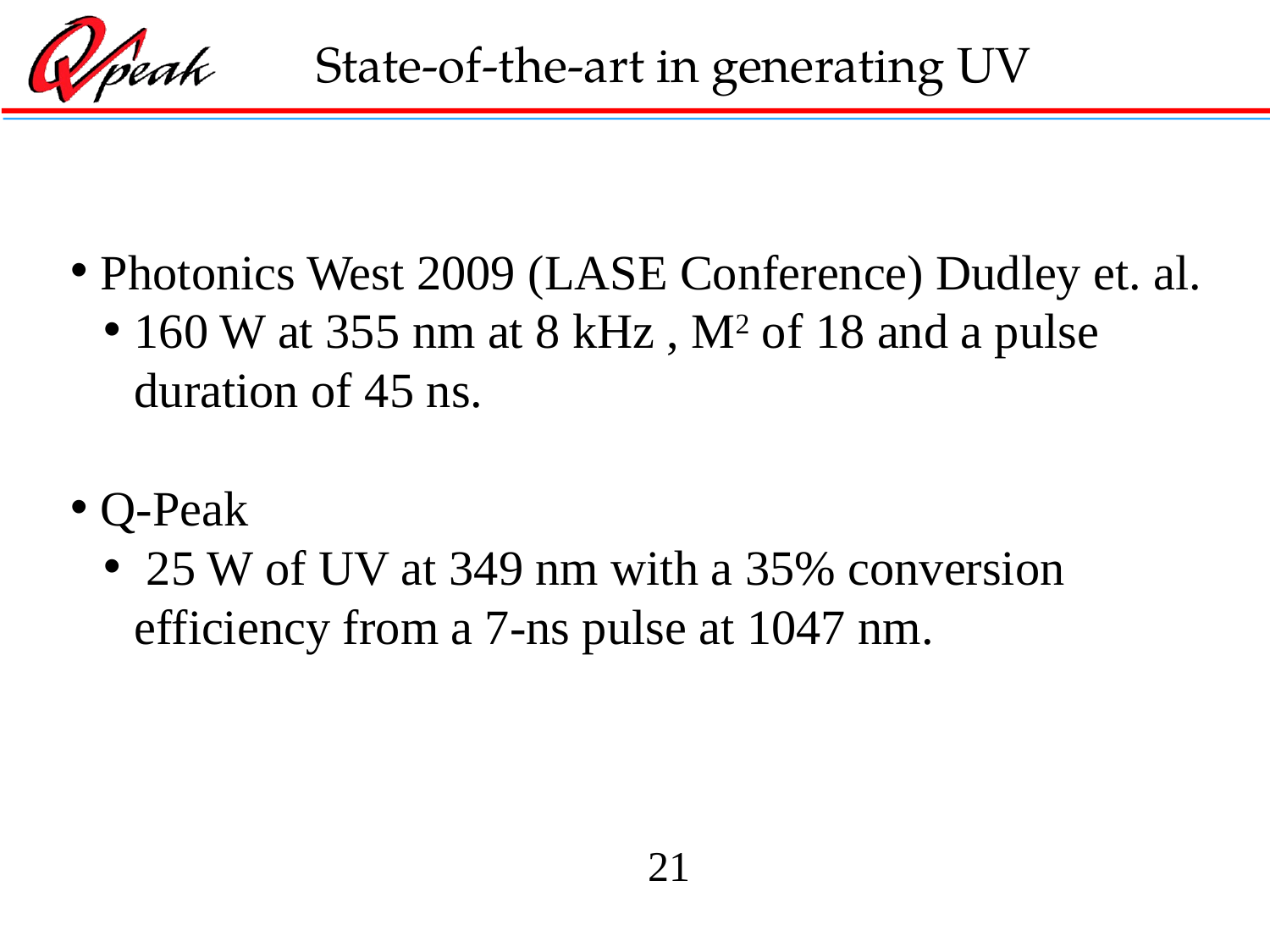

# State-of-the-art in generating UV
Photonics West 2009 (LASE Conference) Dudley et. al.
160 W at 355 nm at 8 kHz , M2 of 18 and a pulse duration of 45 ns.

Q-Peak
 25 W of UV at 349 nm with a 35% conversion efficiency from a 7-ns pulse at 1047 nm.

21